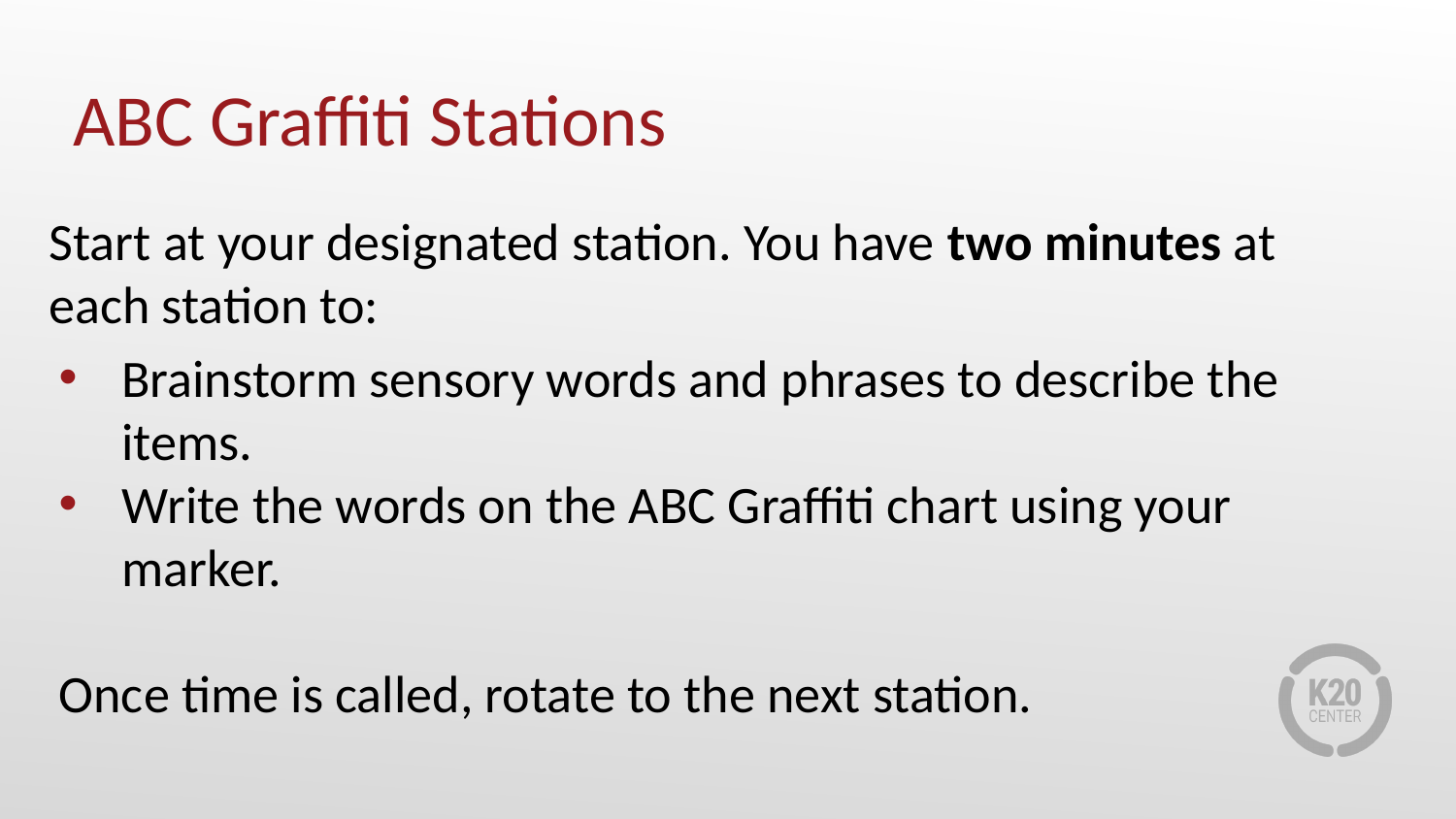

# ABC Graffiti Stations
Start at your designated station. You have two minutes at each station to:
Brainstorm sensory words and phrases to describe the items.
Write the words on the ABC Graffiti chart using your marker.

Once time is called, rotate to the next station.